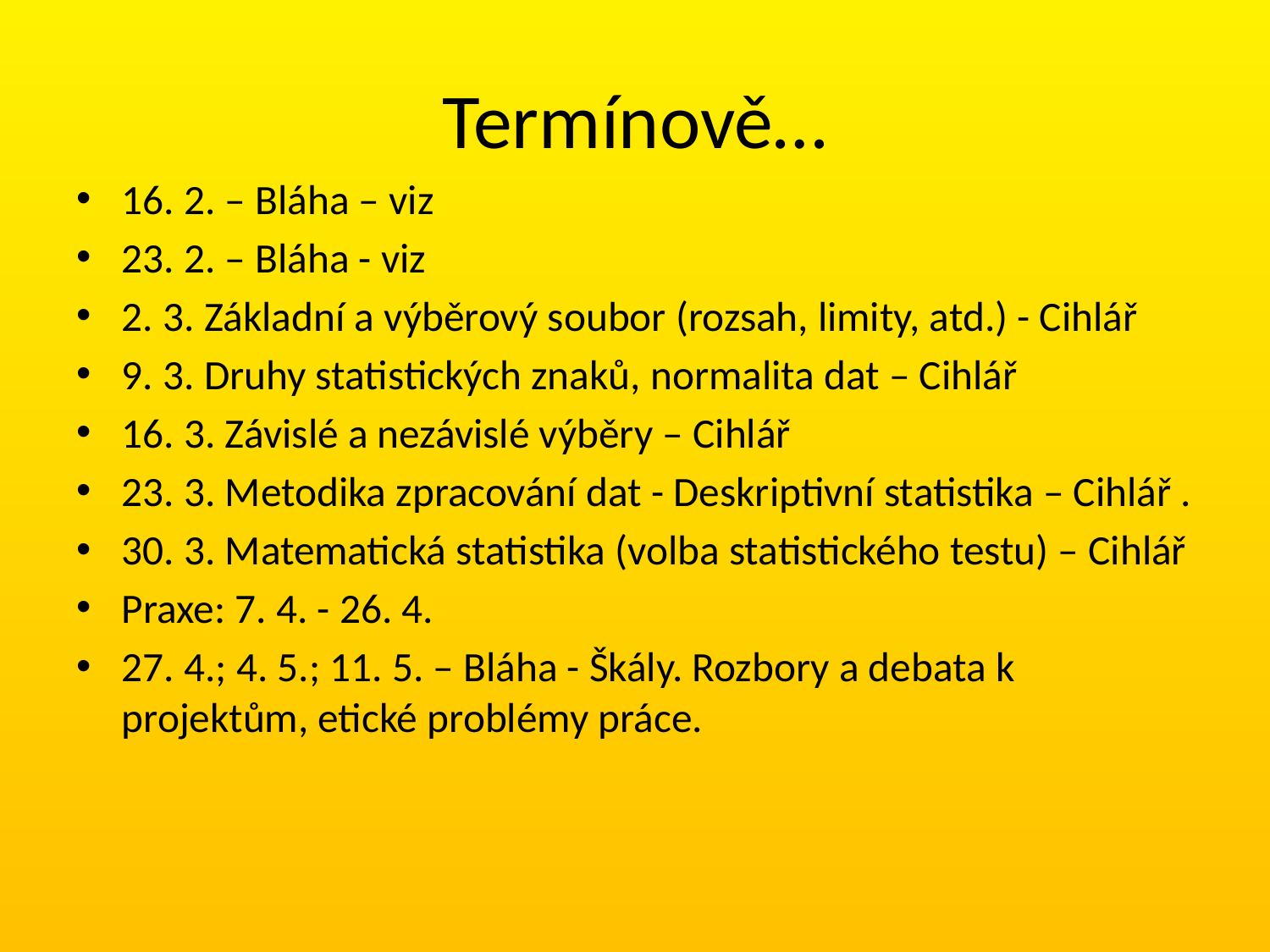

# Termínově…
16. 2. – Bláha – viz
23. 2. – Bláha - viz
2. 3. Základní a výběrový soubor (rozsah, limity, atd.) - Cihlář
9. 3. Druhy statistických znaků, normalita dat – Cihlář
16. 3. Závislé a nezávislé výběry – Cihlář
23. 3. Metodika zpracování dat - Deskriptivní statistika – Cihlář .
30. 3. Matematická statistika (volba statistického testu) – Cihlář
Praxe: 7. 4. - 26. 4.
27. 4.; 4. 5.; 11. 5. – Bláha - Škály. Rozbory a debata k projektům, etické problémy práce.